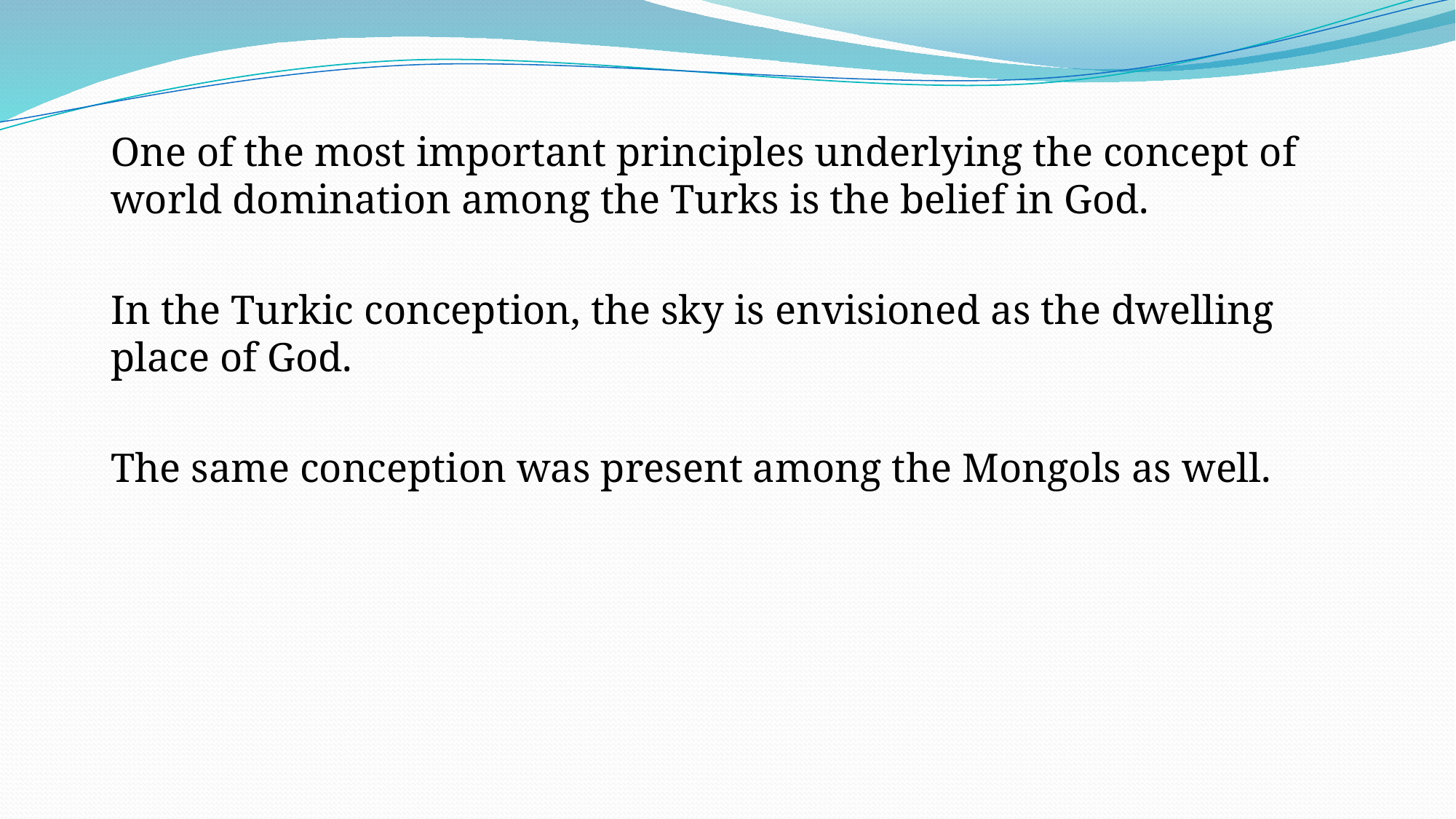

One of the most important principles underlying the concept of world domination among the Turks is the belief in God.

In the Turkic conception, the sky is envisioned as the dwelling place of God.

The same conception was present among the Mongols as well.